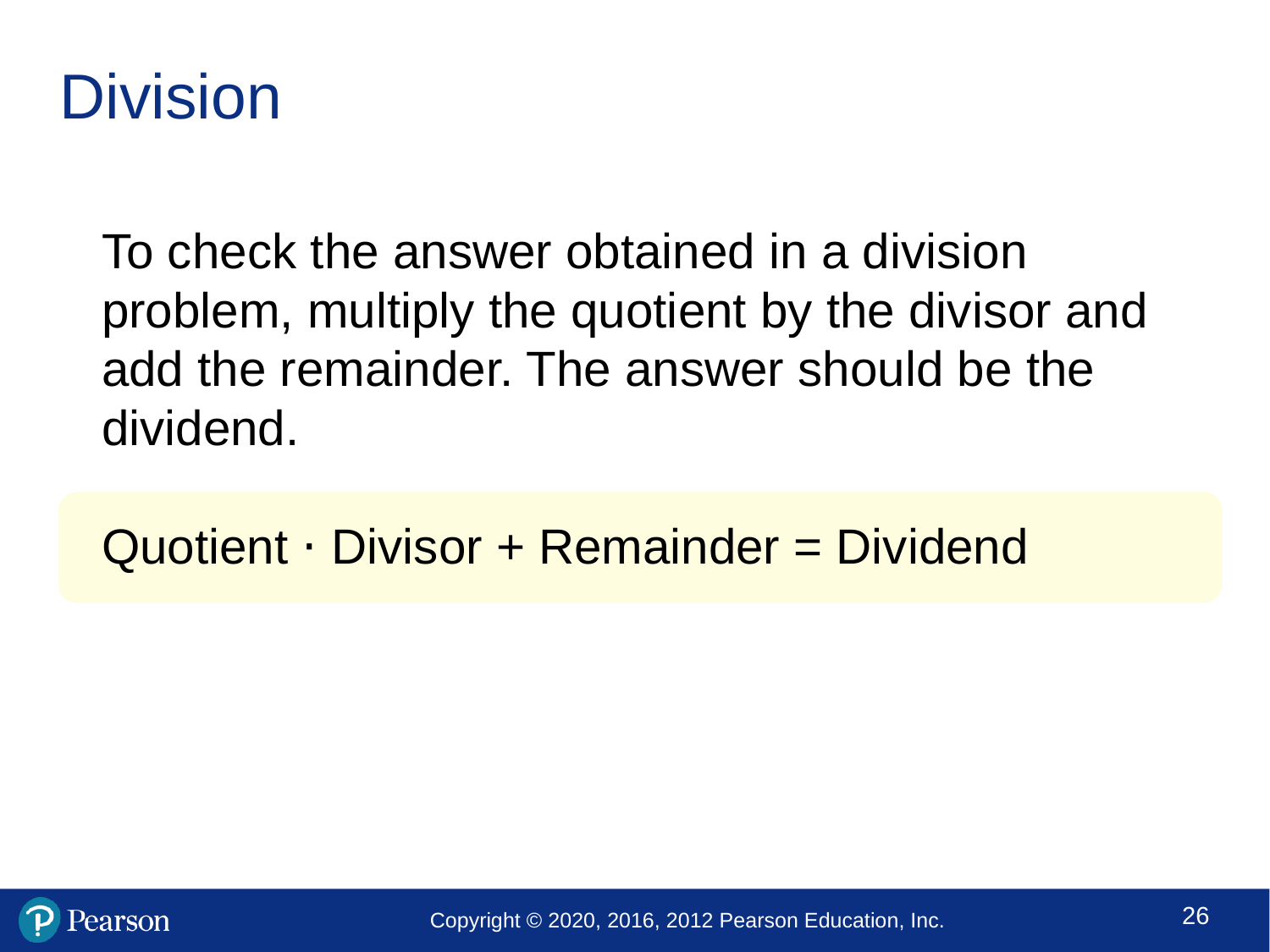

# Division
To check the answer obtained in a division problem, multiply the quotient by the divisor and add the remainder. The answer should be the dividend.

Quotient ⋅ Divisor + Remainder = Dividend